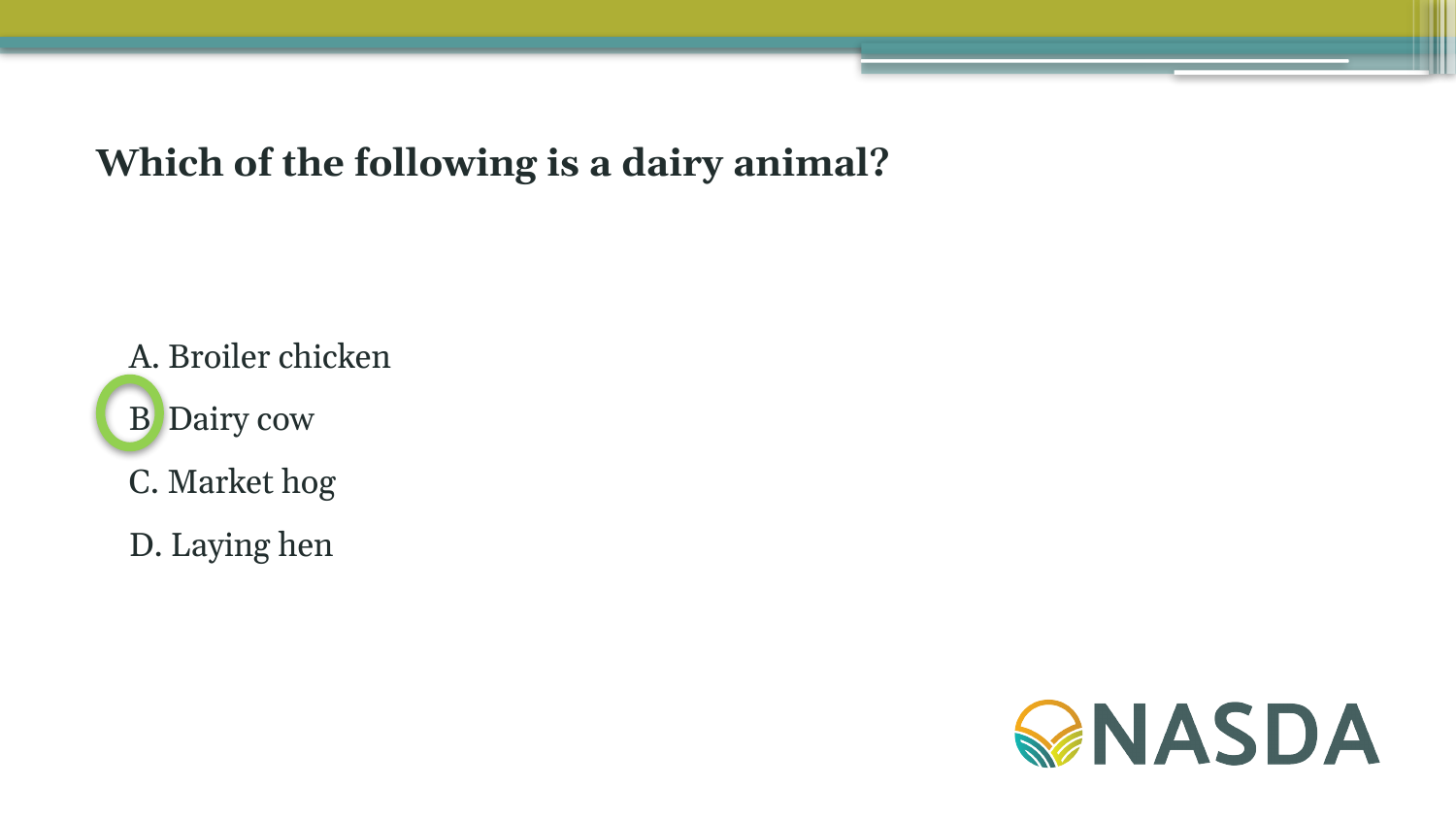

Which of the following is a dairy animal?
A. Broiler chicken
B. Dairy cow
C. Market hog
D. Laying hen